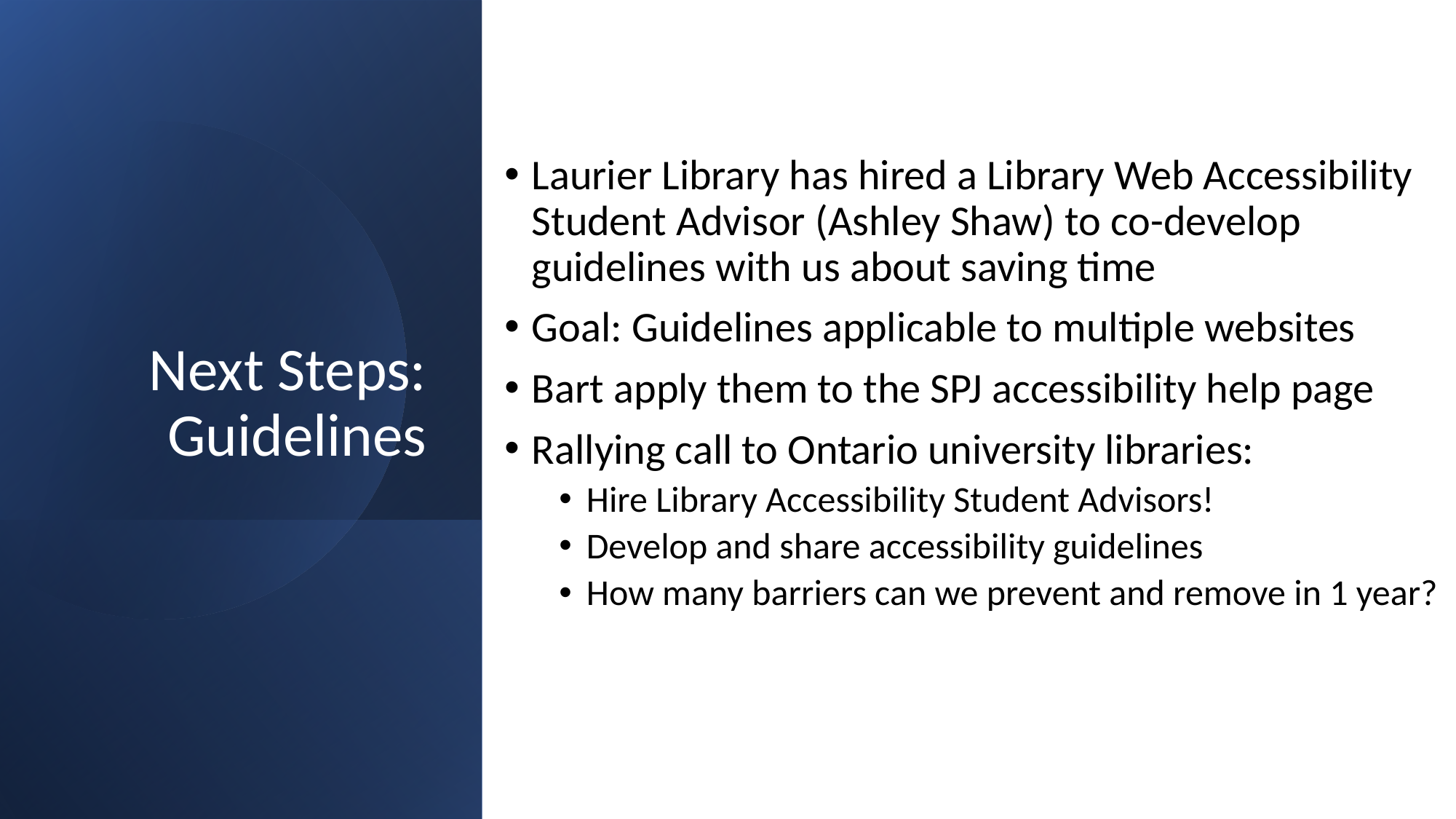

# Next Steps: Guidelines

Laurier Library has hired a Library Web Accessibility Student Advisor (Ashley Shaw) to co-develop guidelines with us about saving time
Goal: Guidelines applicable to multiple websites
Bart apply them to the SPJ accessibility help page
Rallying call to Ontario university libraries:
Hire Library Accessibility Student Advisors!
Develop and share accessibility guidelines
How many barriers can we prevent and remove in 1 year?

15